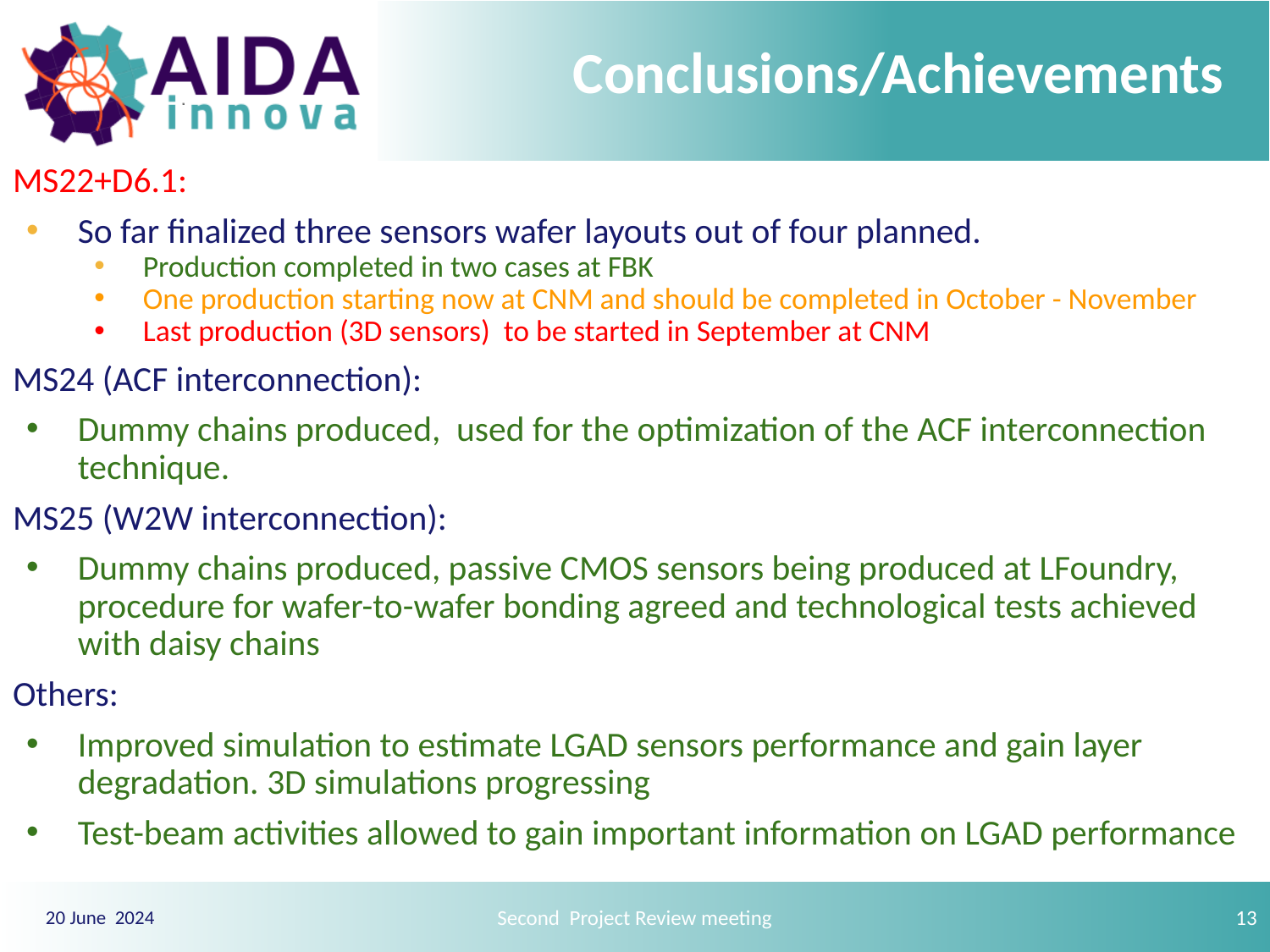

# Conclusions/Achievements
MS22+D6.1:
So far finalized three sensors wafer layouts out of four planned.
Production completed in two cases at FBK
One production starting now at CNM and should be completed in October - November
Last production (3D sensors)  to be started in September at CNM
MS24 (ACF interconnection):
Dummy chains produced,  used for the optimization of the ACF interconnection technique.
MS25 (W2W interconnection):
Dummy chains produced, passive CMOS sensors being produced at LFoundry, procedure for wafer-to-wafer bonding agreed and technological tests achieved with daisy chains
Others:
Improved simulation to estimate LGAD sensors performance and gain layer degradation. 3D simulations progressing
Test-beam activities allowed to gain important information on LGAD performance
Second  Project Review meeting
13
20 June  2024